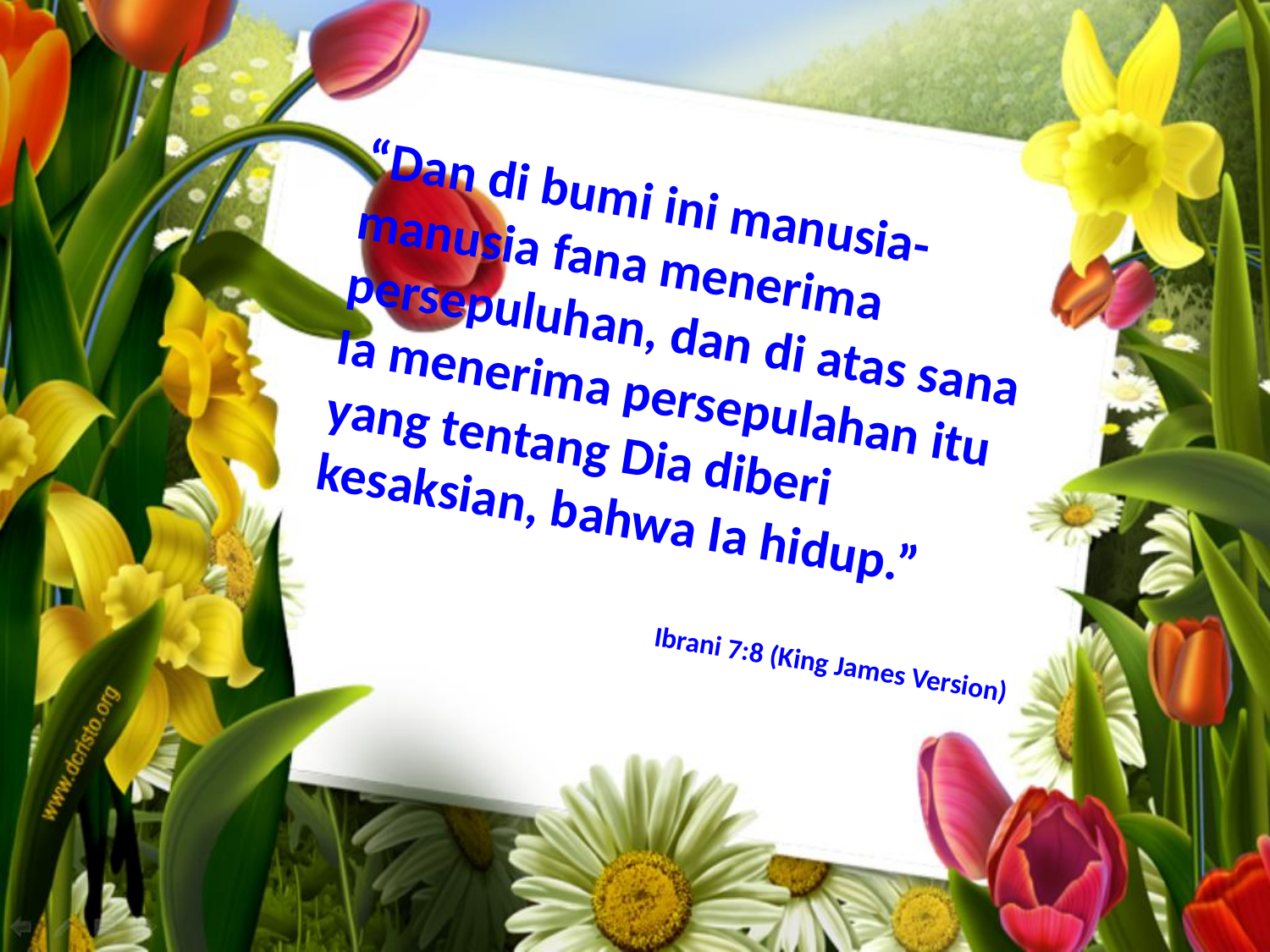

“Dan di bumi ini manusia-manusia fana menerima persepuluhan, dan di atas sana Ia menerima persepulahan itu yang tentang Dia diberi kesaksian, bahwa Ia hidup.”

Ibrani 7:8 (King James Version)